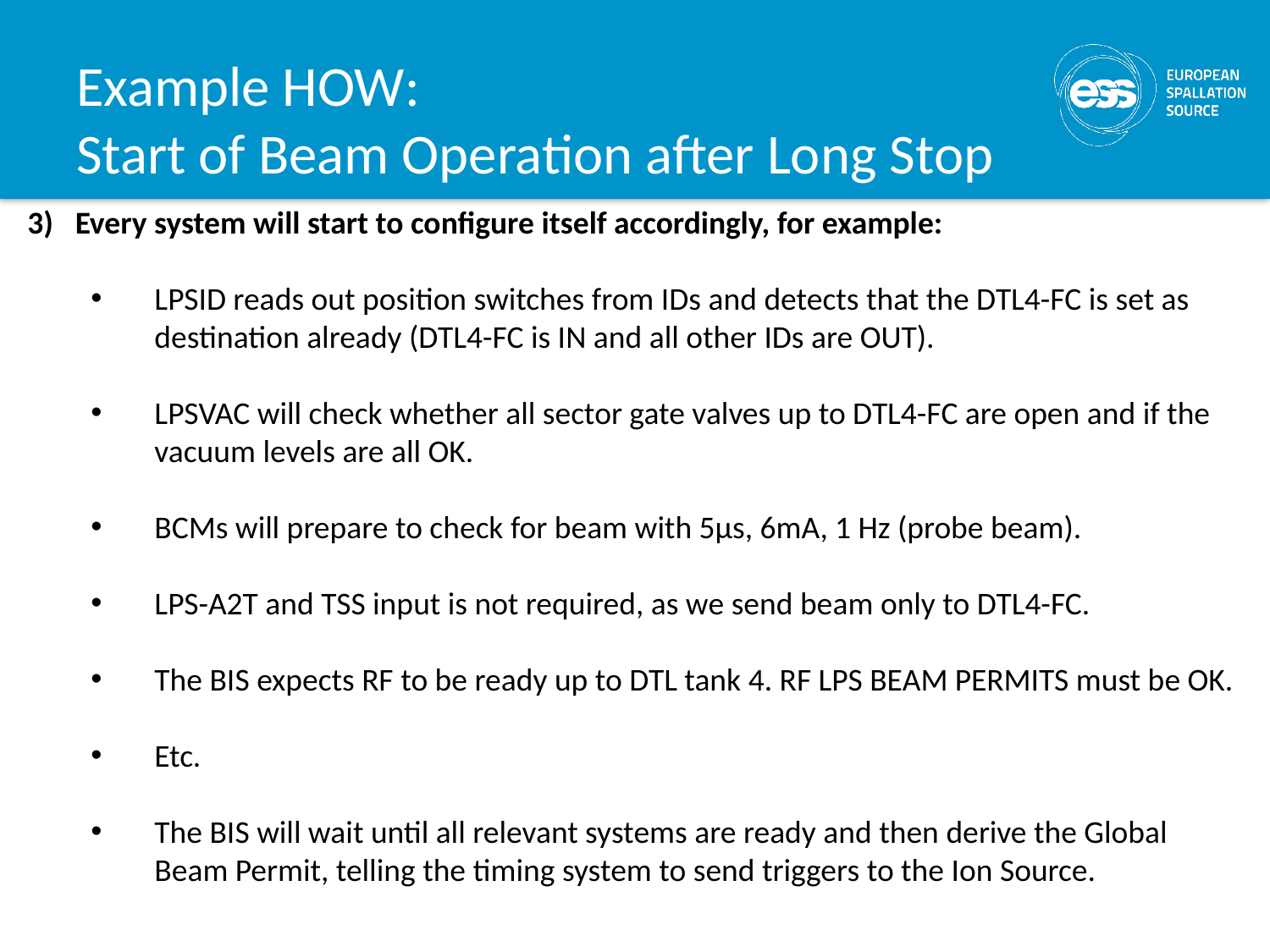

# Example HOW: Start of Beam Operation after Long Stop
Every system will start to configure itself accordingly, for example:

LPSID reads out position switches from IDs and detects that the DTL4-FC is set as destination already (DTL4-FC is IN and all other IDs are OUT).

LPSVAC will check whether all sector gate valves up to DTL4-FC are open and if the vacuum levels are all OK.

BCMs will prepare to check for beam with 5μs, 6mA, 1 Hz (probe beam).

LPS-A2T and TSS input is not required, as we send beam only to DTL4-FC.

The BIS expects RF to be ready up to DTL tank 4. RF LPS BEAM PERMITS must be OK.

Etc.

The BIS will wait until all relevant systems are ready and then derive the Global Beam Permit, telling the timing system to send triggers to the Ion Source.